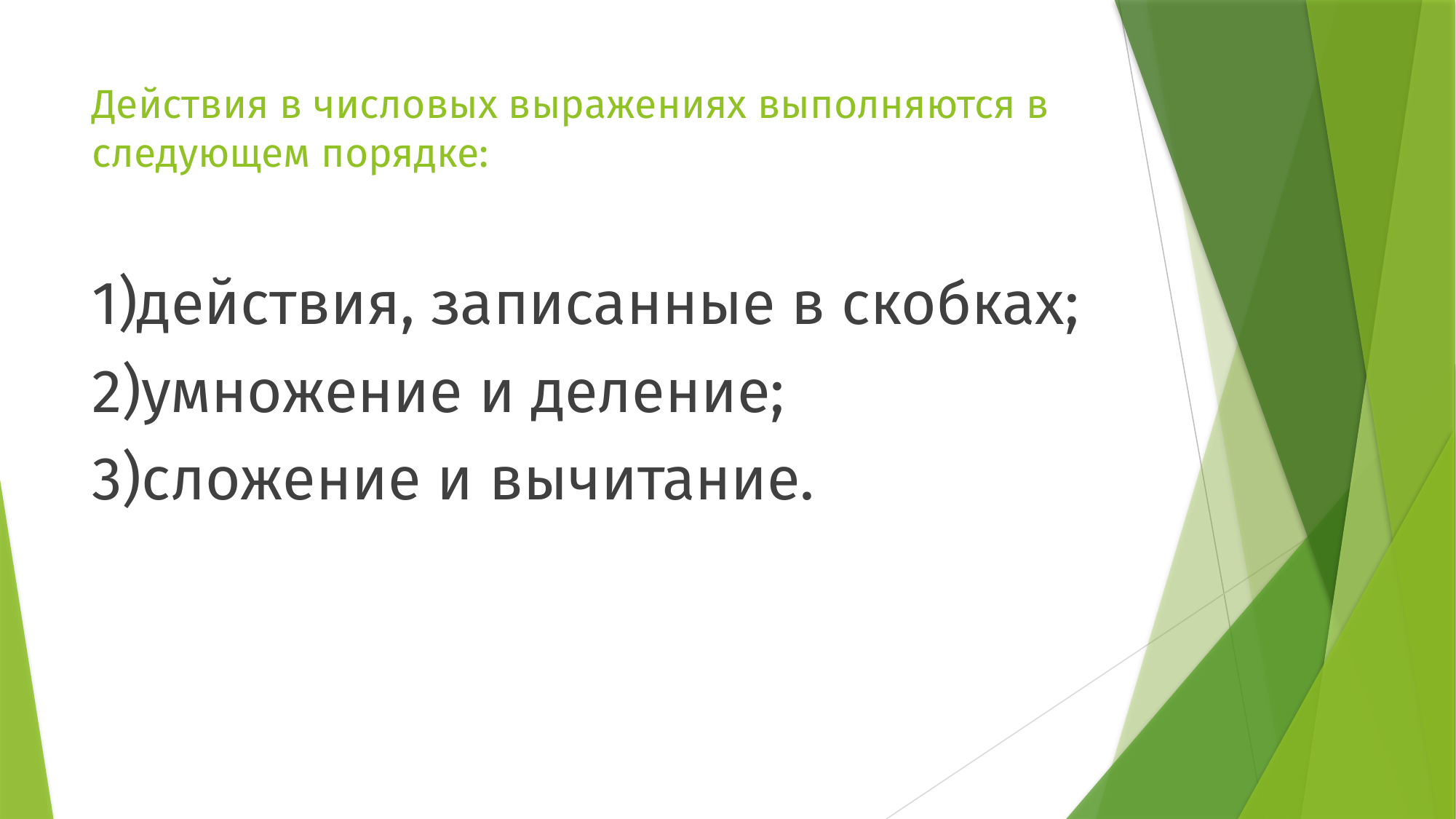

# Действия в числовых выражениях выполняются в следующем порядке:
1)действия, записанные в скобках;
2)умножение и деление;
3)сложение и вычитание.